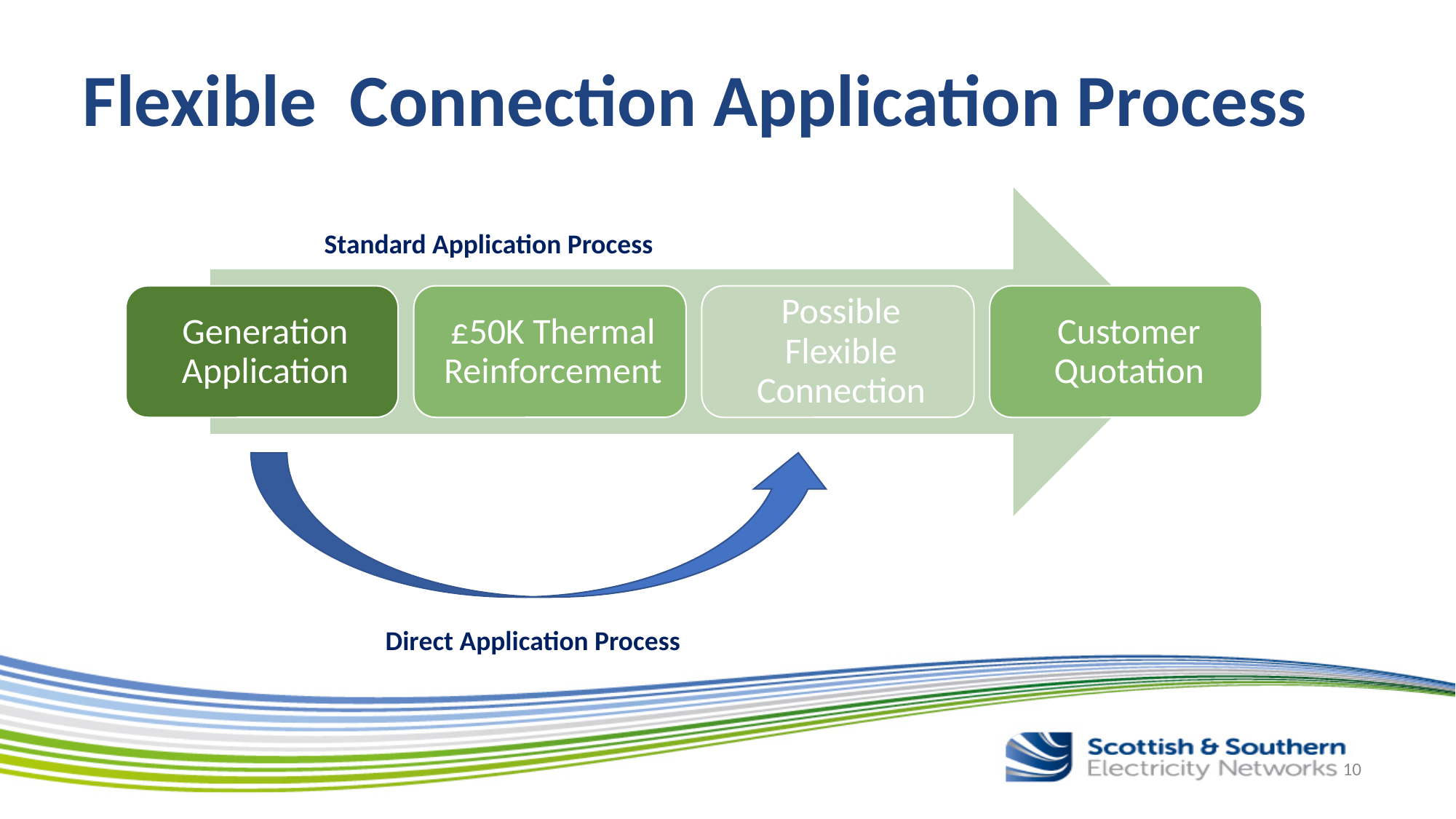

# Flexible  Connection Application Process

Generation Application
£50K Thermal Reinforcement
Possible Flexible Connection
Customer Quotation
Standard Application Process

Direct Application Process
10